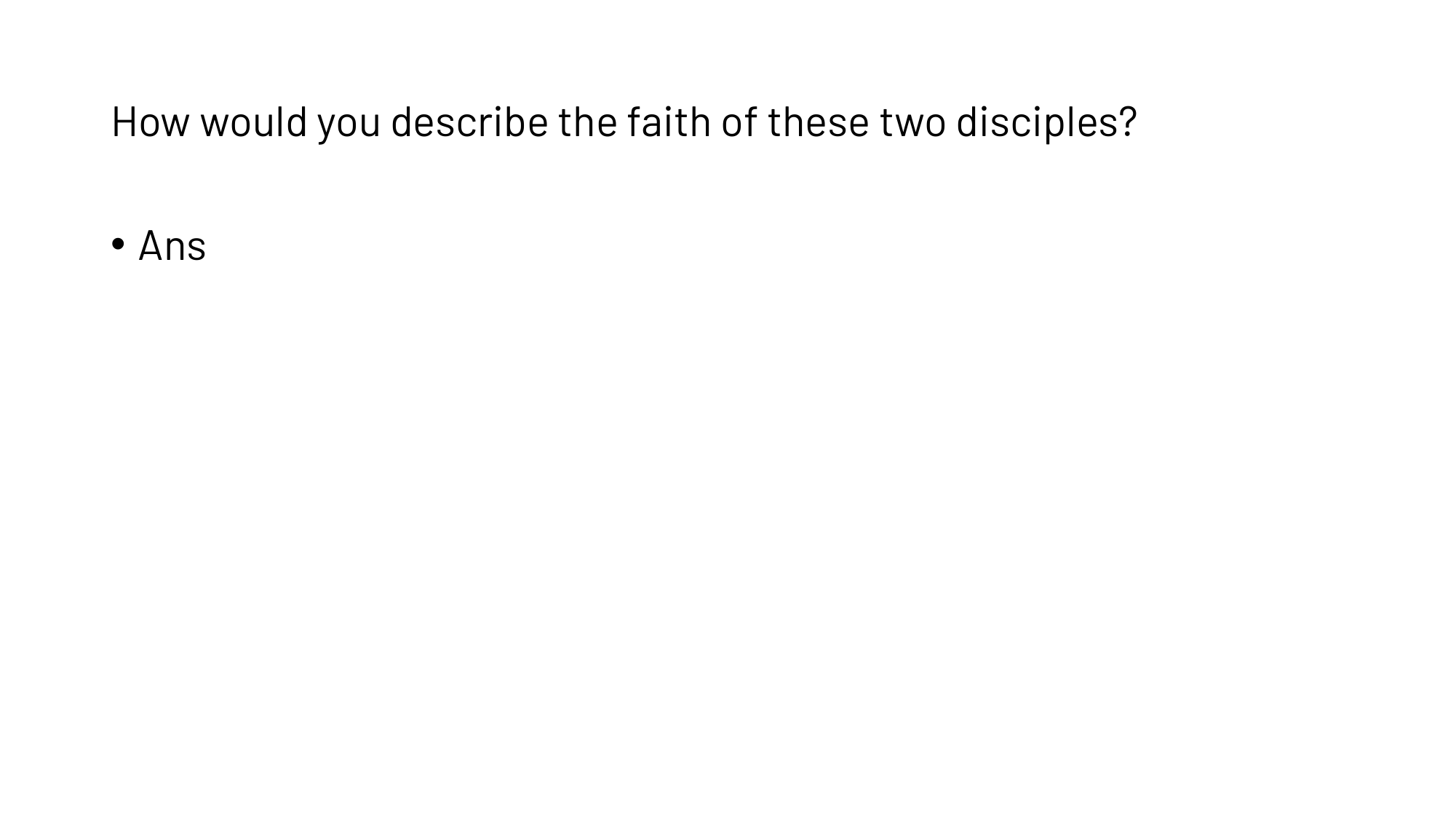

# How would you describe the faith of these two disciples?
Ans